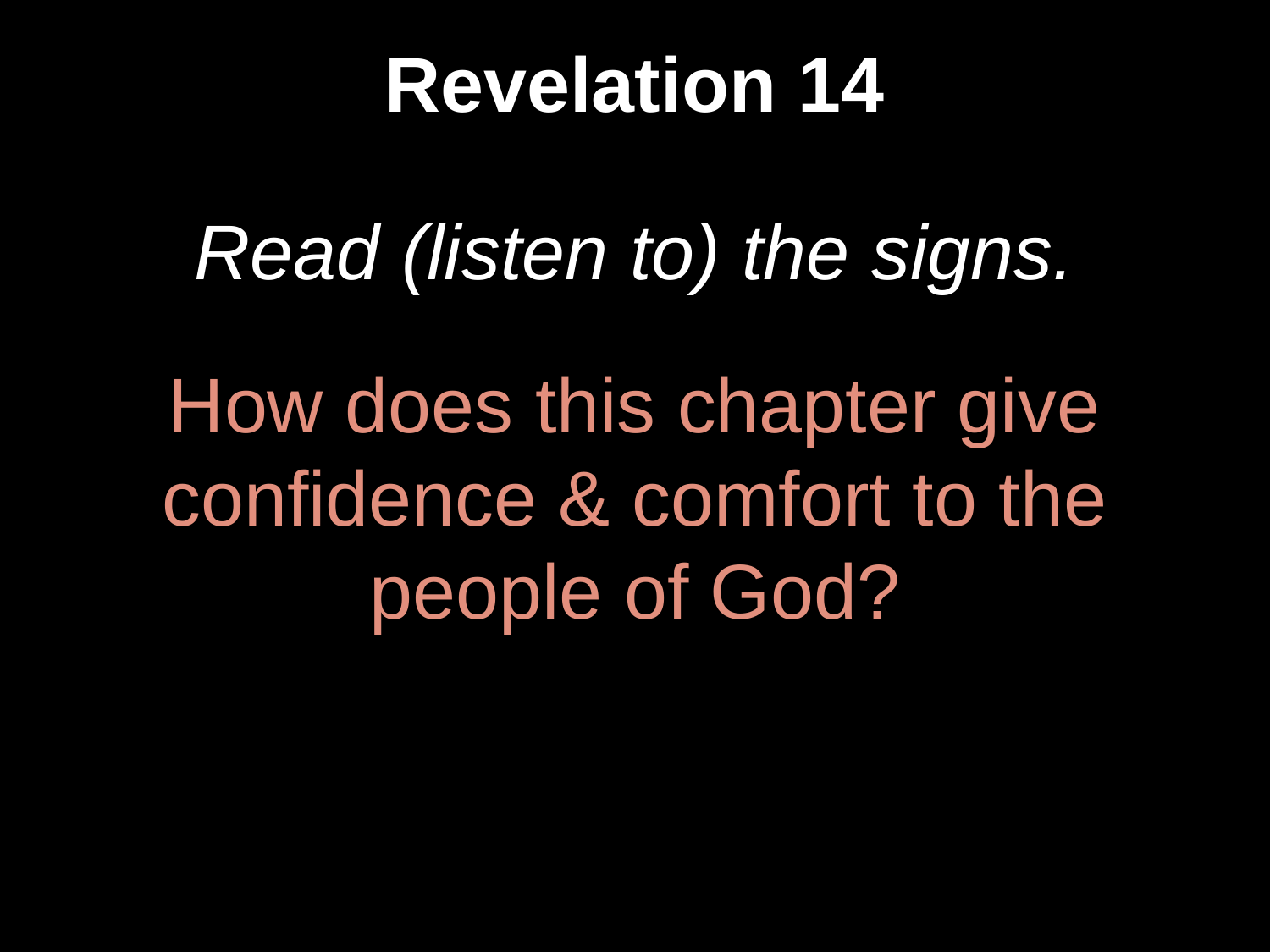

# Revelation 14
Read (listen to) the signs.
How does this chapter give confidence & comfort to the people of God?